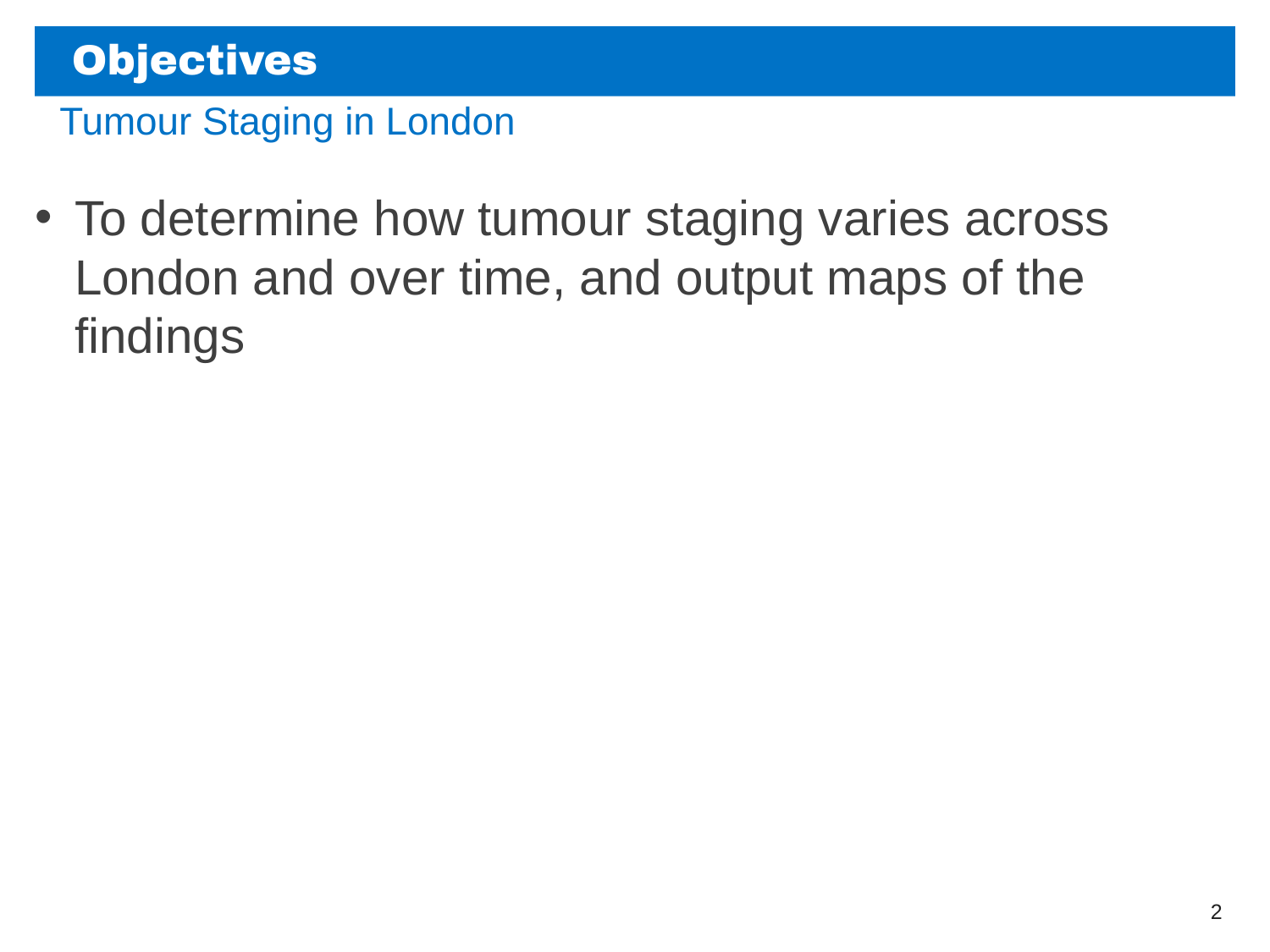

# Objectives
Tumour Staging in London
To determine how tumour staging varies across London and over time, and output maps of the findings
2